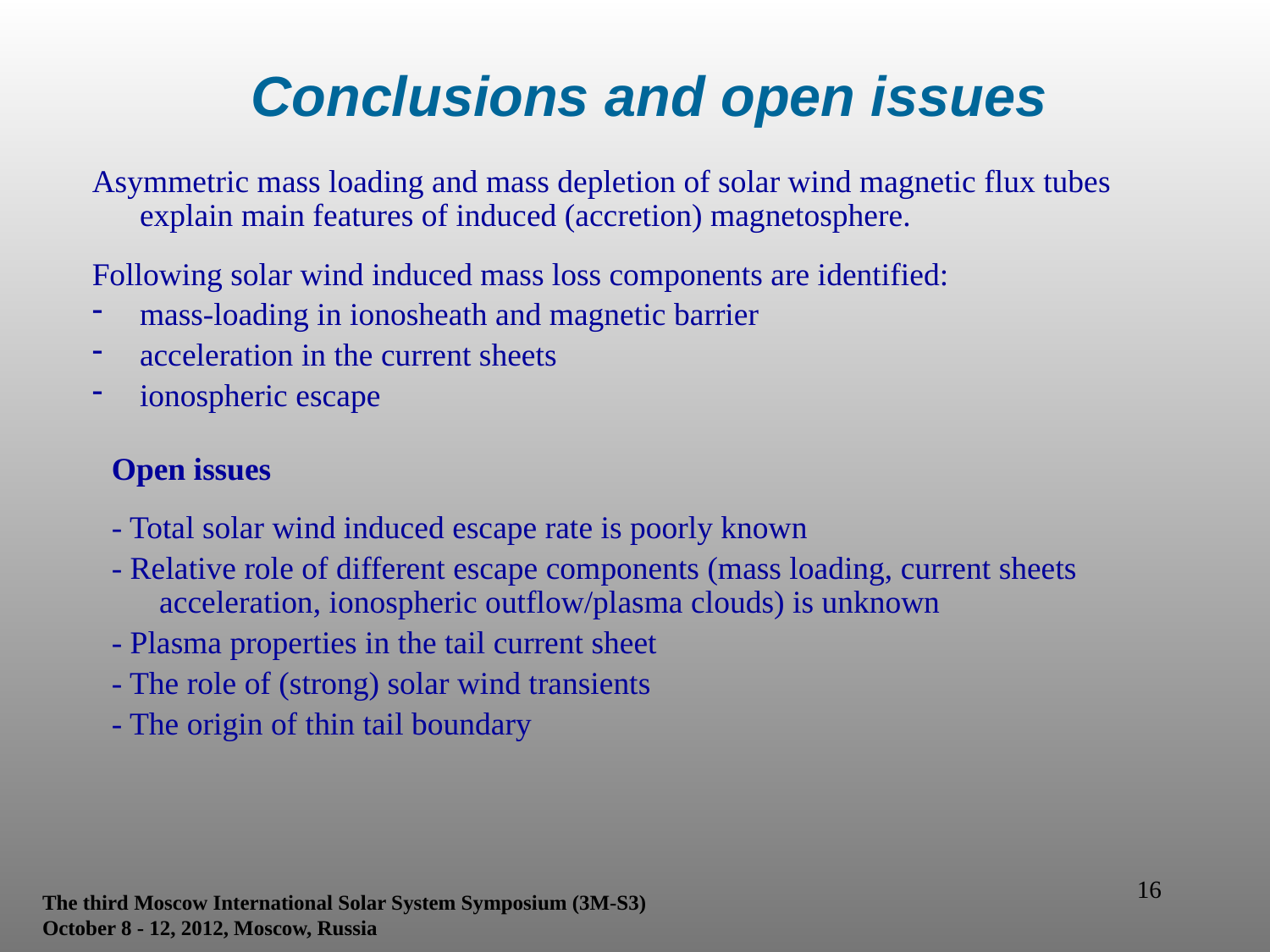

# Conclusions and open issues
Asymmetric mass loading and mass depletion of solar wind magnetic flux tubes explain main features of induced (accretion) magnetosphere.

Following solar wind induced mass loss components are identified:
mass-loading in ionosheath and magnetic barrier
acceleration in the current sheets
ionospheric escape

Open issues

- Total solar wind induced escape rate is poorly known
- Relative role of different escape components (mass loading, current sheets acceleration, ionospheric outflow/plasma clouds) is unknown
- Plasma properties in the tail current sheet
- The role of (strong) solar wind transients
- The origin of thin tail boundary
16
The third Moscow International Solar System Symposium (3M-S3)
October 8 - 12, 2012, Moscow, Russia